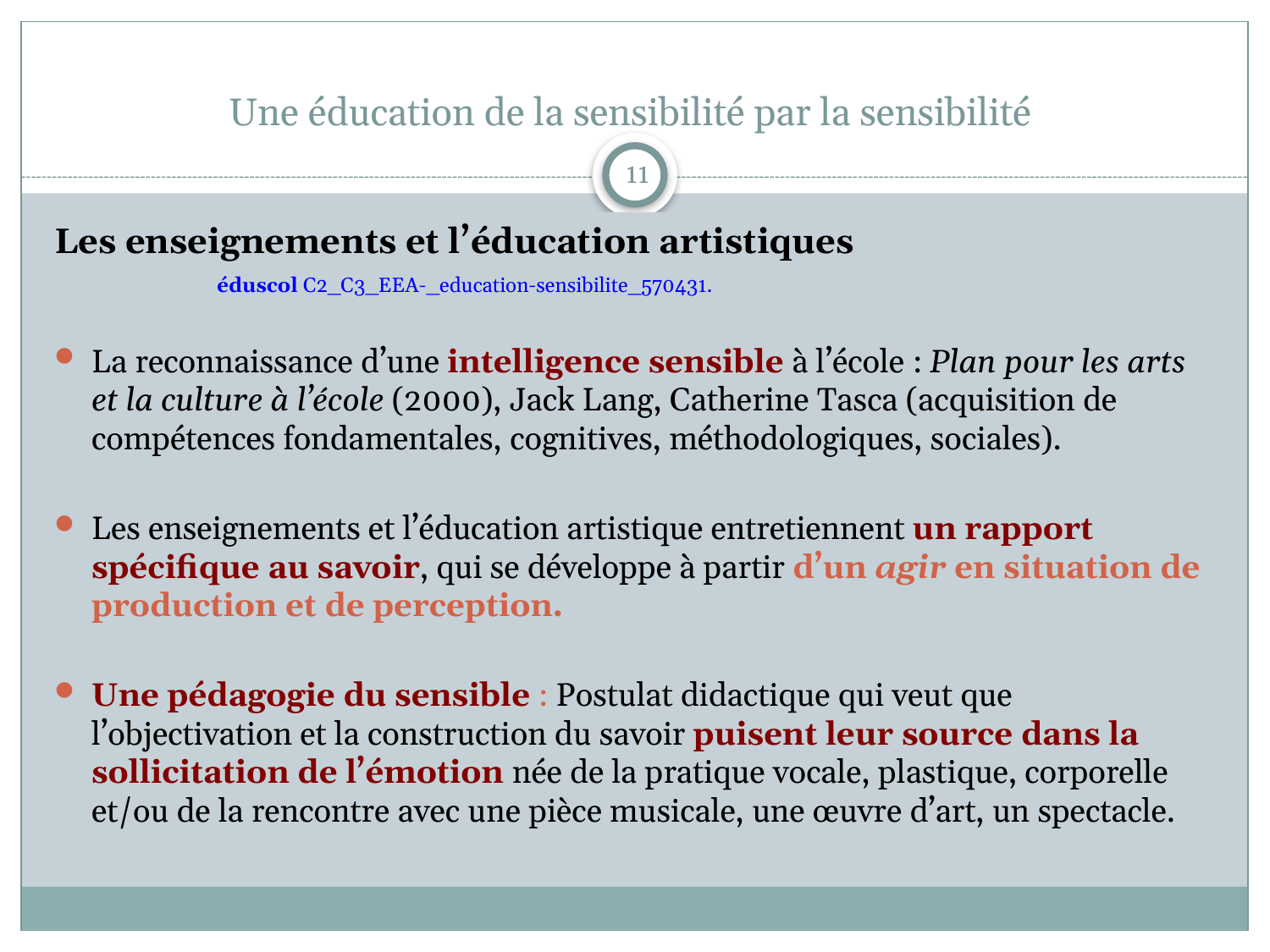

# Une éducation de la sensibilité par la sensibilité
11
Les enseignements et l’éducation artistiques
	         éduscol C2_C3_EEA-_education-sensibilite_570431.

La reconnaissance d’une intelligence sensible à l’école : Plan pour les arts et la culture à l’école (2000), Jack Lang, Catherine Tasca (acquisition de compétences fondamentales, cognitives, méthodologiques, sociales).

Les enseignements et l’éducation artistique entretiennent un rapport spécifique au savoir, qui se développe à partir d’un agir en situation de production et de perception.

Une pédagogie du sensible : Postulat didactique qui veut que l’objectivation et la construction du savoir puisent leur source dans la sollicitation de l’émotion née de la pratique vocale, plastique, corporelle et/ou de la rencontre avec une pièce musicale, une œuvre d’art, un spectacle.